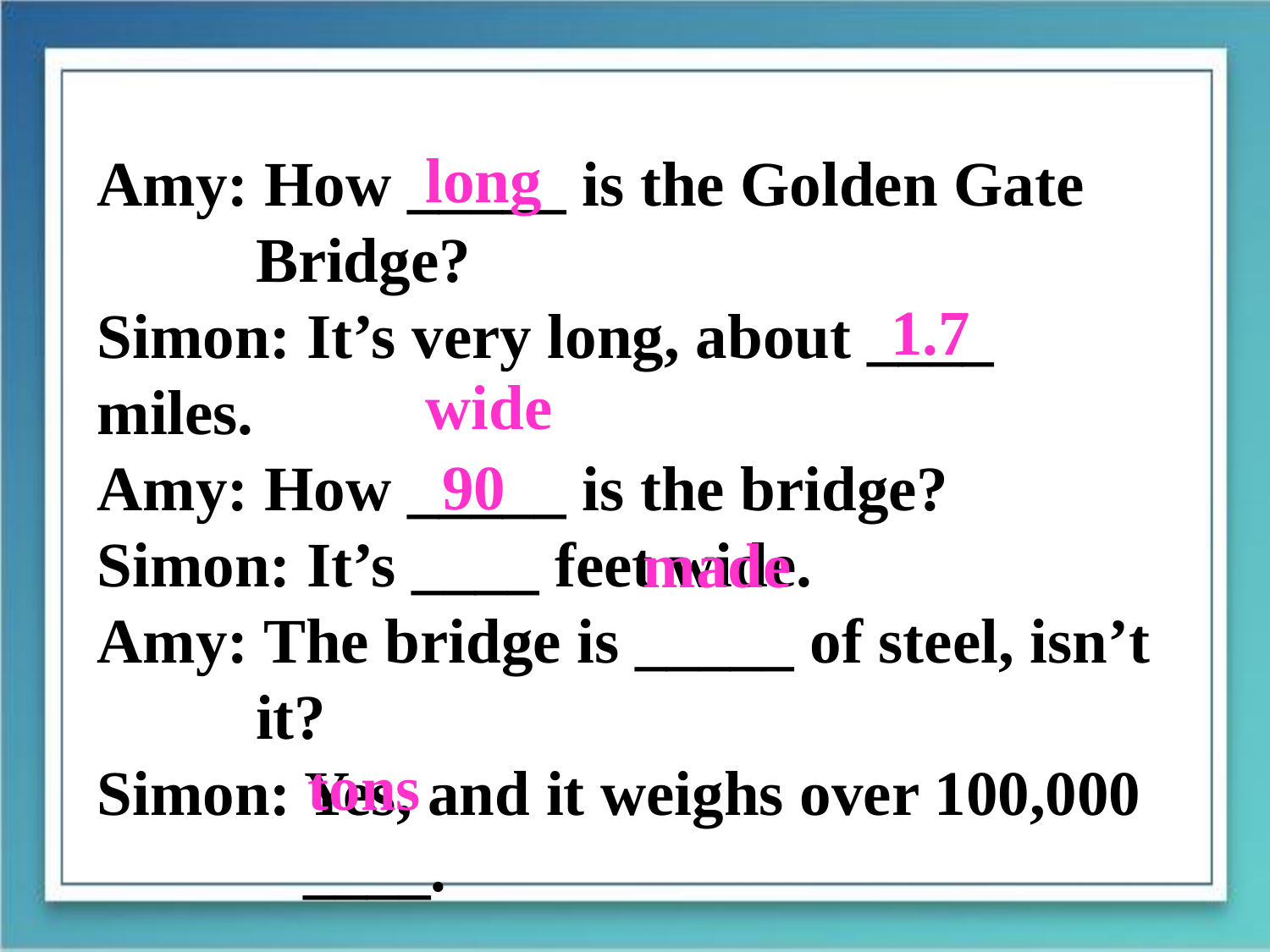

long
Amy: How _____ is the Golden Gate
          Bridge?
Simon: It’s very long, about ____ miles.
Amy: How _____ is the bridge?
Simon: It’s ____ feet wide.
Amy: The bridge is _____ of steel, isn’t
          it?
Simon: Yes, and it weighs over 100,000
             ____.
1.7
wide
90
made
tons